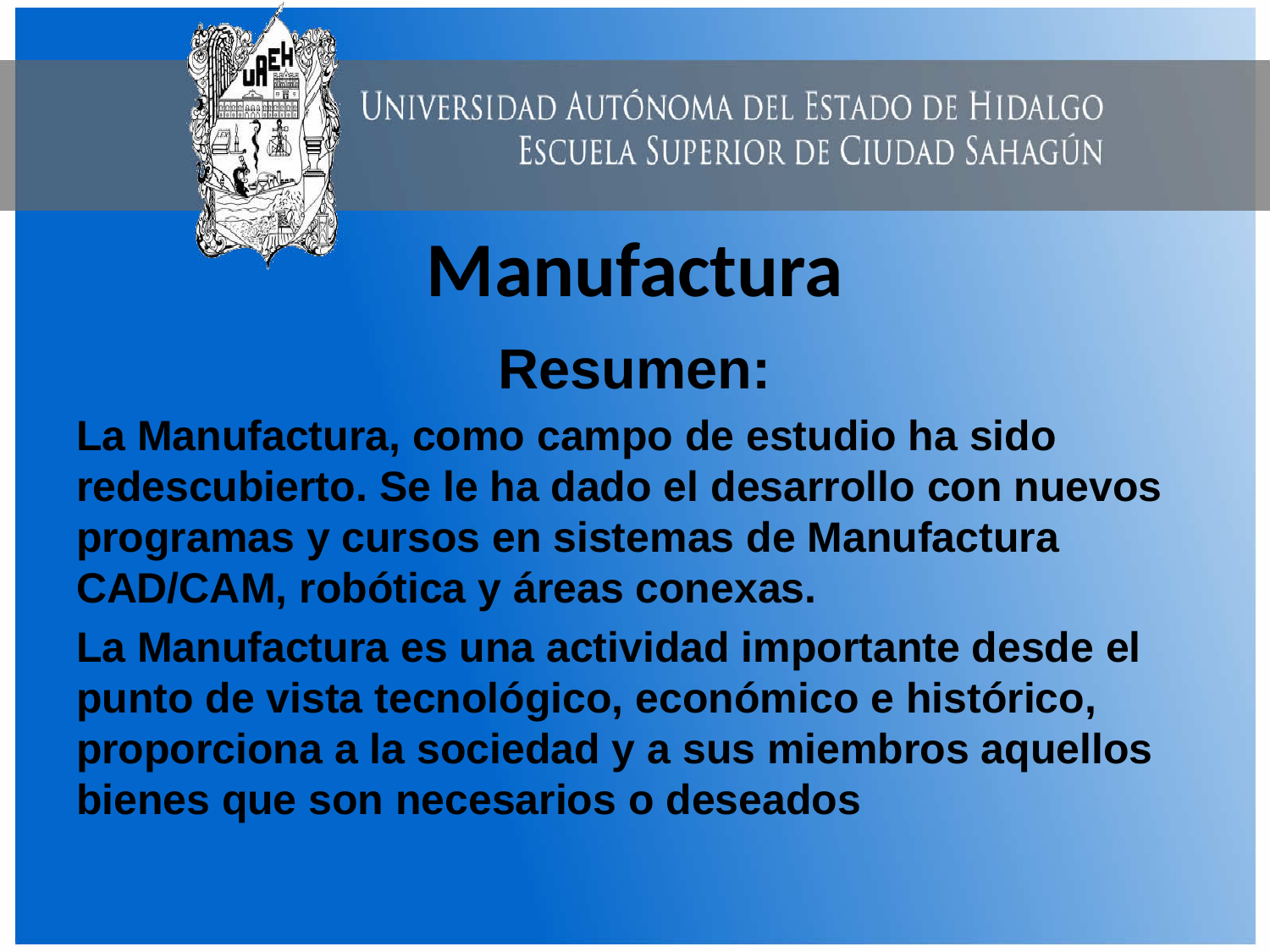

# Manufactura
Resumen:
La Manufactura, como campo de estudio ha sido redescubierto. Se le ha dado el desarrollo con nuevos programas y cursos en sistemas de Manufactura CAD/CAM, robótica y áreas conexas.
La Manufactura es una actividad importante desde el punto de vista tecnológico, económico e histórico, proporciona a la sociedad y a sus miembros aquellos bienes que son necesarios o deseados